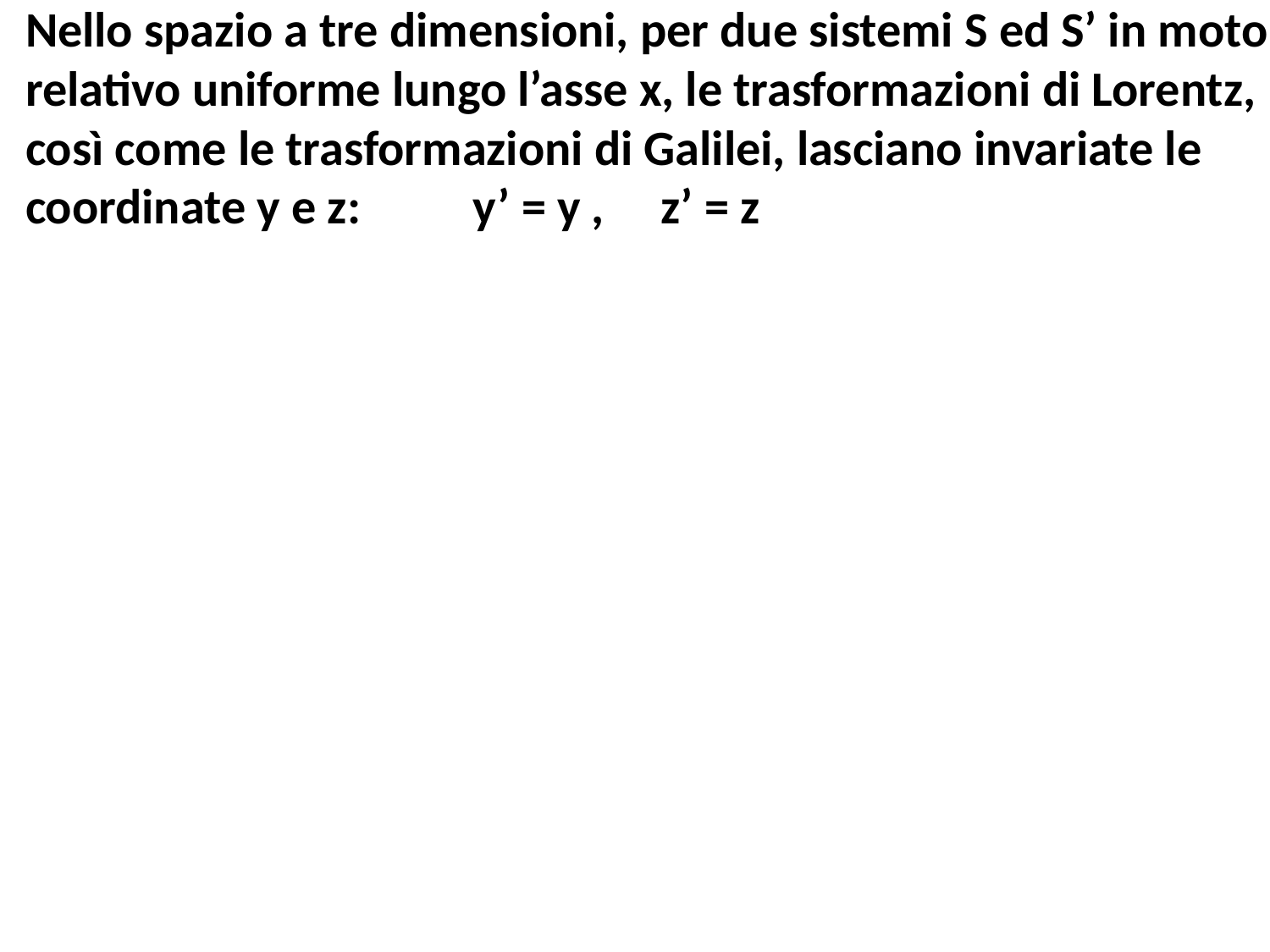

Nello spazio a tre dimensioni, per due sistemi S ed S’ in moto
relativo uniforme lungo l’asse x, le trasformazioni di Lorentz,
così come le trasformazioni di Galilei, lasciano invariate le
coordinate y e z:          y’ = y ,     z’ = z